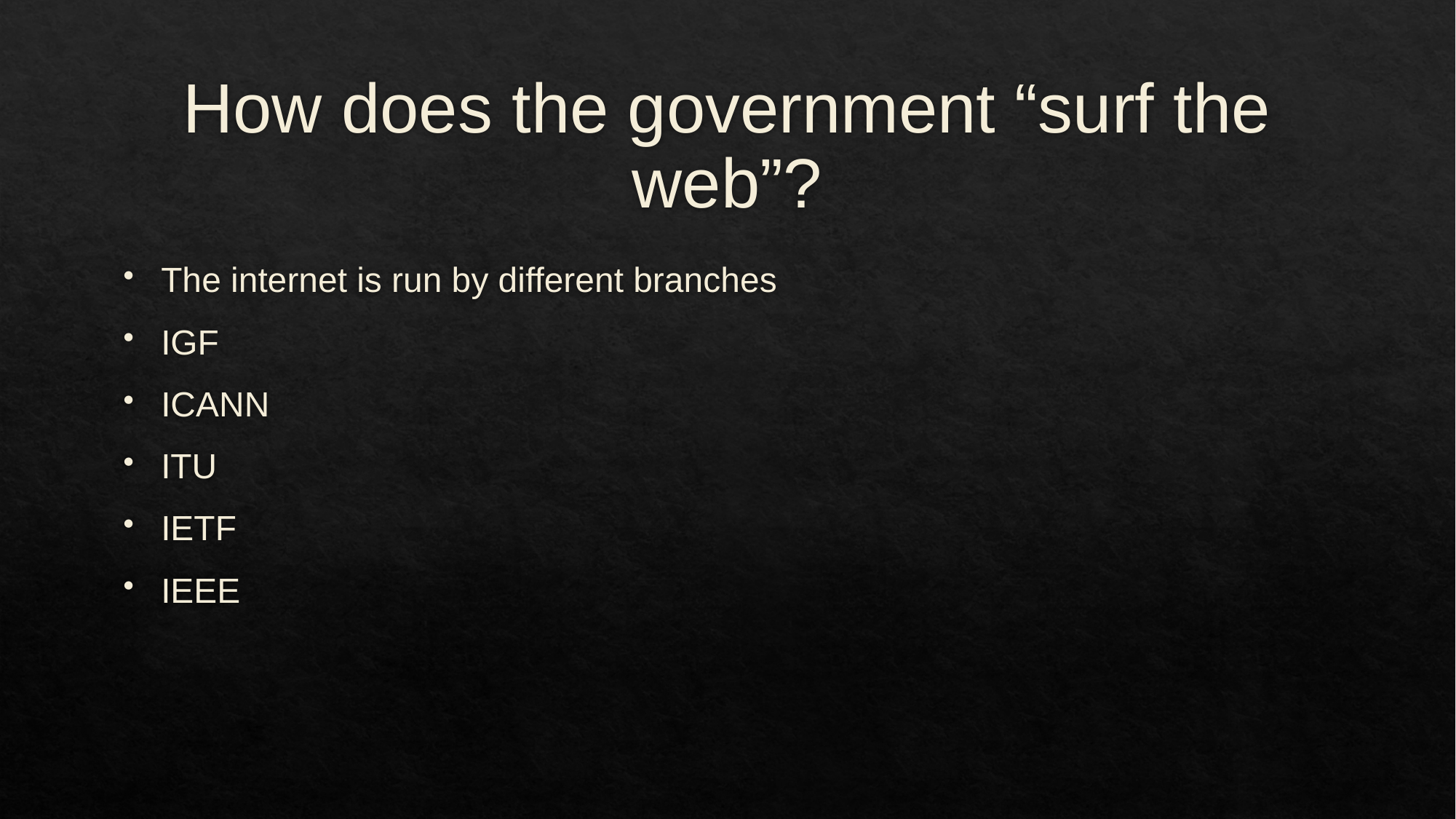

# How does the government “surf the web”?
The internet is run by different branches
IGF
ICANN
ITU
IETF
IEEE